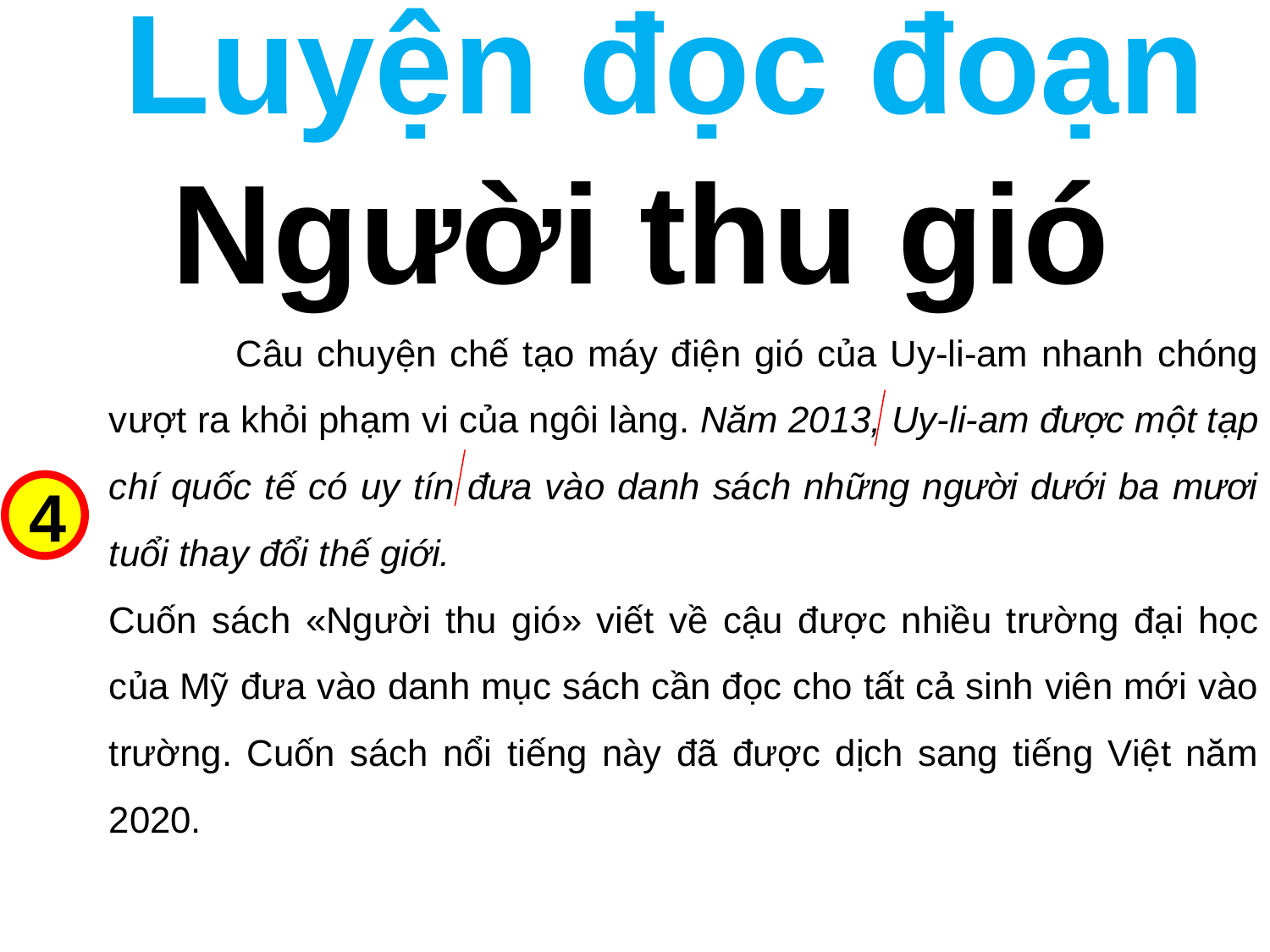

Luyện đọc đoạn
Người thu gió
	Câu chuyện chế tạo máy điện gió của Uy-li-am nhanh chóng vượt ra khỏi phạm vi của ngôi làng. Năm 2013, Uy-li-am được một tạp chí quốc tế có uy tín đưa vào danh sách những người dưới ba mươi tuổi thay đổi thế giới.
Cuốn sách «Người thu gió» viết về cậu được nhiều trường đại học của Mỹ đưa vào danh mục sách cần đọc cho tất cả sinh viên mới vào trường. Cuốn sách nổi tiếng này đã được dịch sang tiếng Việt năm 2020.
4